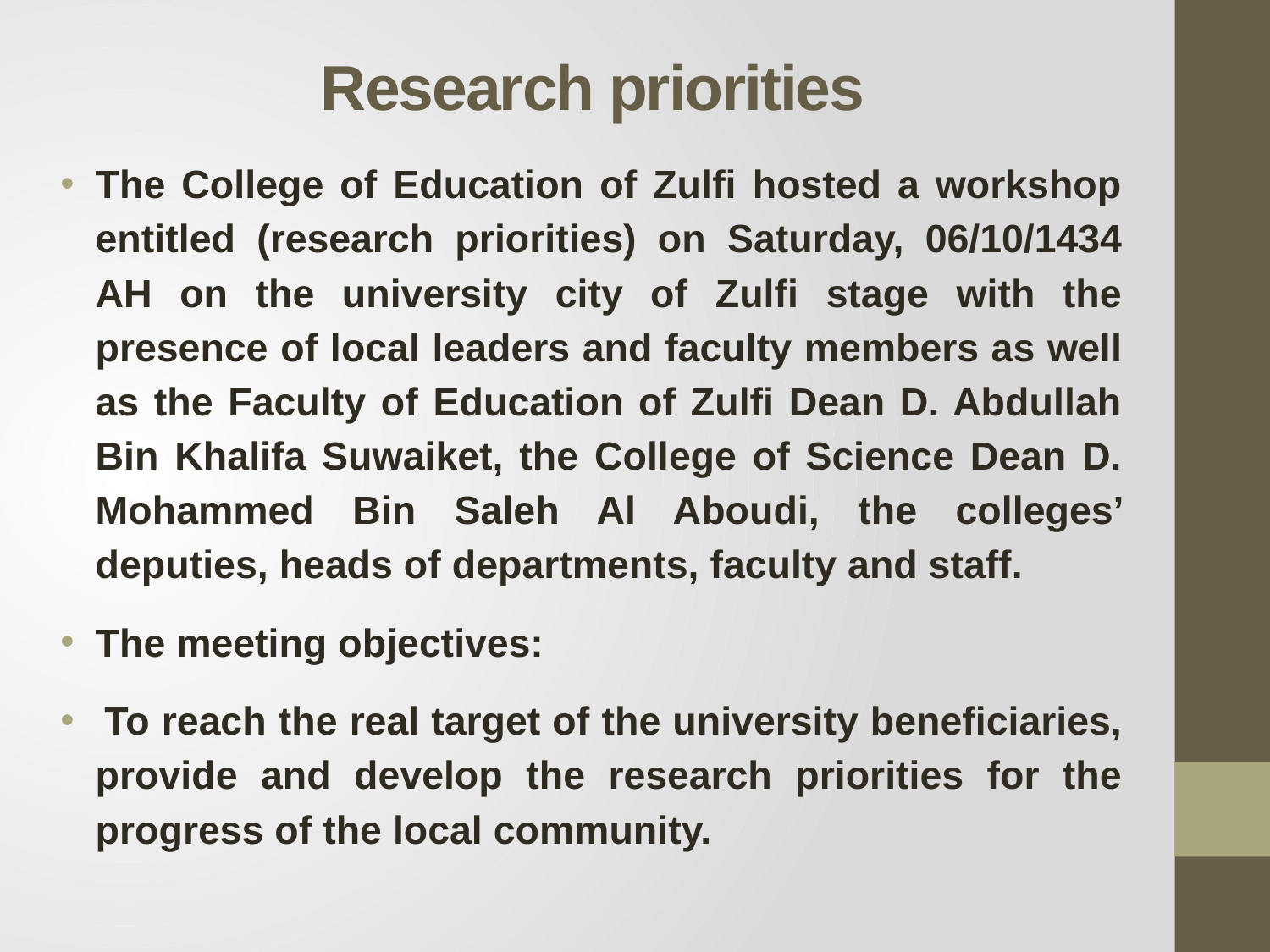

# Research priorities
The College of Education of Zulfi hosted a workshop entitled (research priorities) on Saturday, 06/10/1434 AH on the university city of Zulfi stage with the presence of local leaders and faculty members as well as the Faculty of Education of Zulfi Dean D. Abdullah Bin Khalifa Suwaiket, the College of Science Dean D. Mohammed Bin Saleh Al Aboudi, the colleges’ deputies, heads of departments, faculty and staff.
The meeting objectives:
 To reach the real target of the university beneficiaries, provide and develop the research priorities for the progress of the local community.